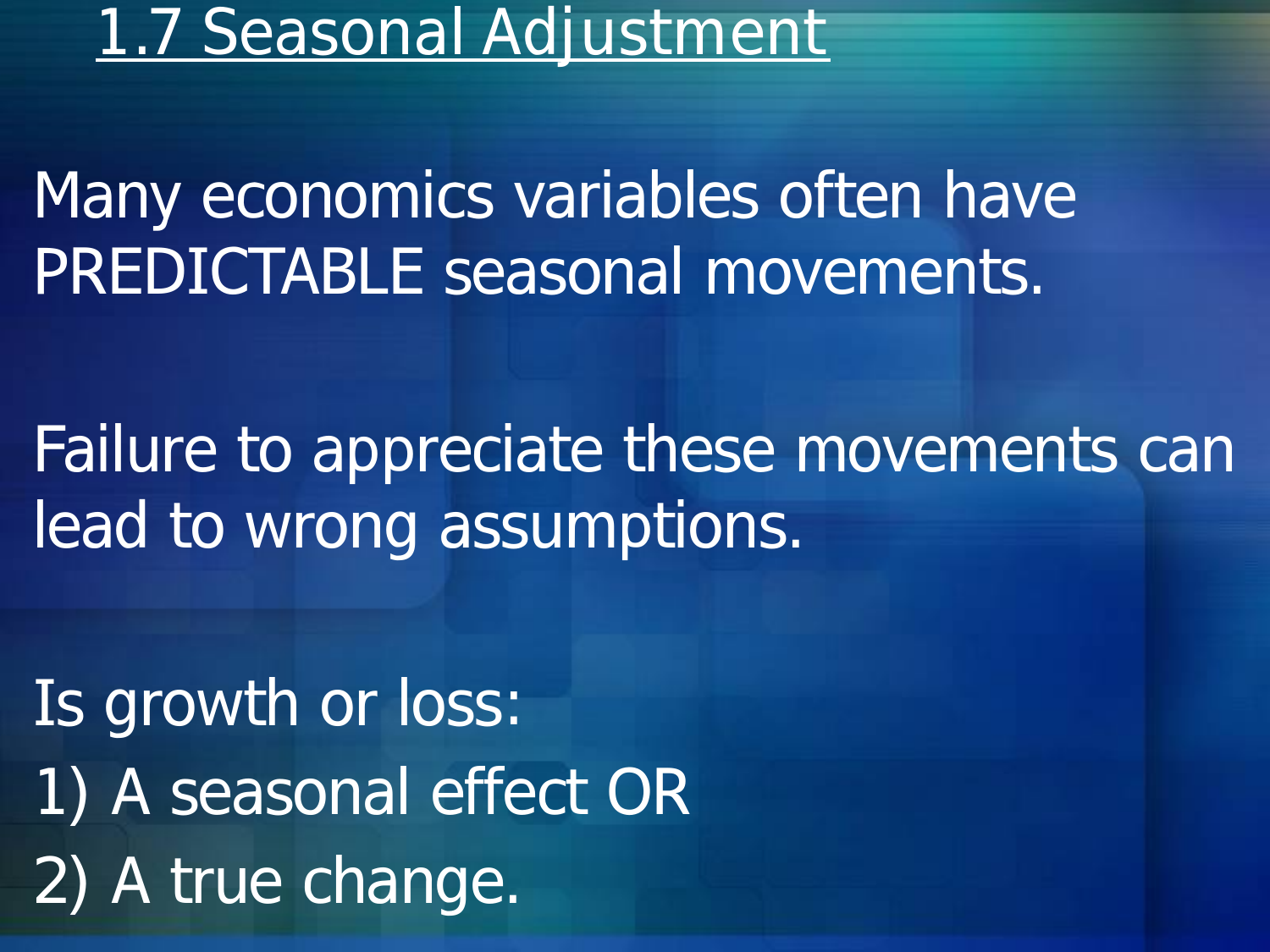

# 1.7 Seasonal Adjustment
Many economics variables often have PREDICTABLE seasonal movements.

Failure to appreciate these movements can lead to wrong assumptions.

Is growth or loss:
1) A seasonal effect OR
2) A true change.